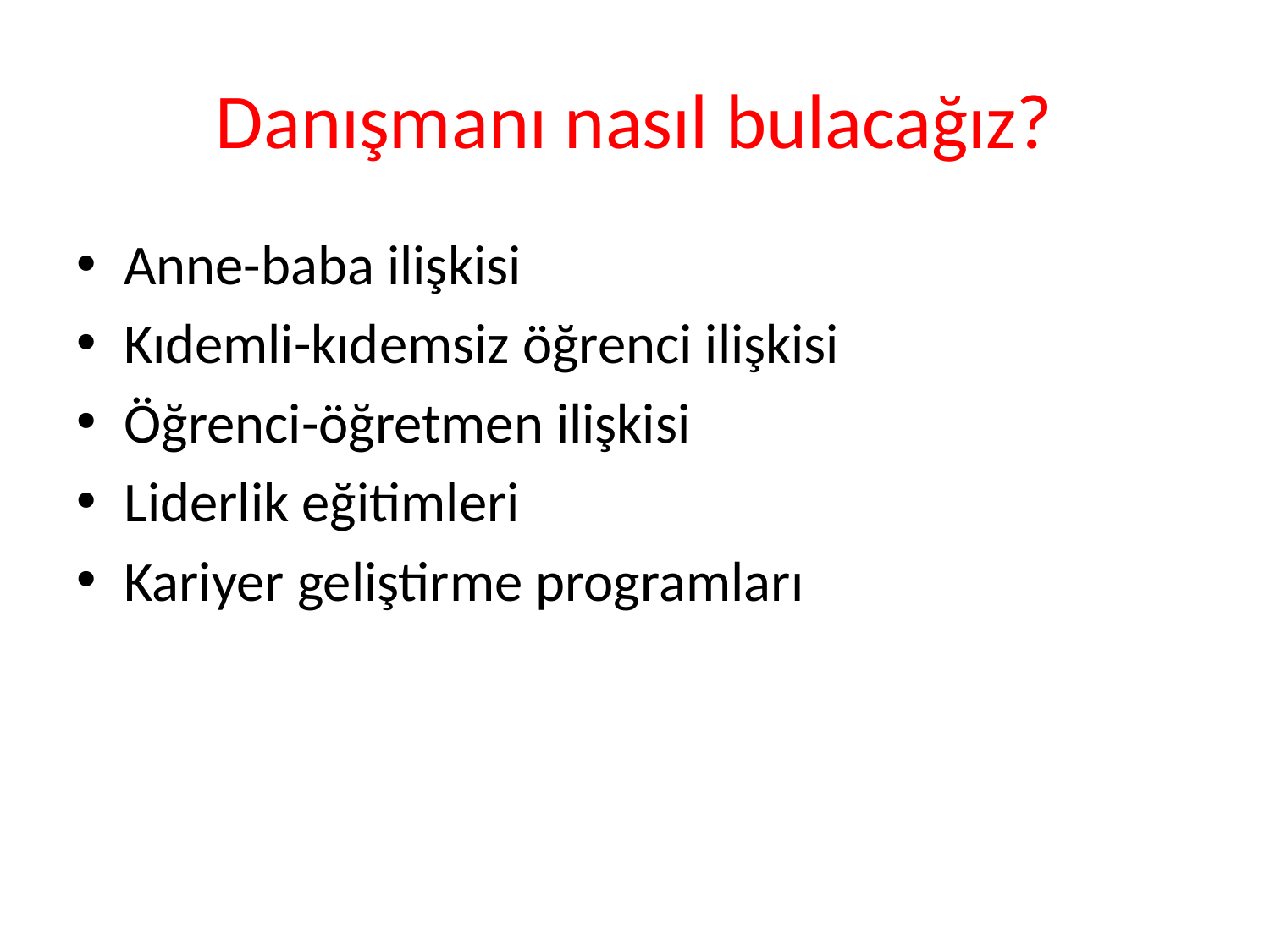

# Danışmanı nasıl bulacağız?
Anne-baba ilişkisi
Kıdemli-kıdemsiz öğrenci ilişkisi
Öğrenci-öğretmen ilişkisi
Liderlik eğitimleri
Kariyer geliştirme programları